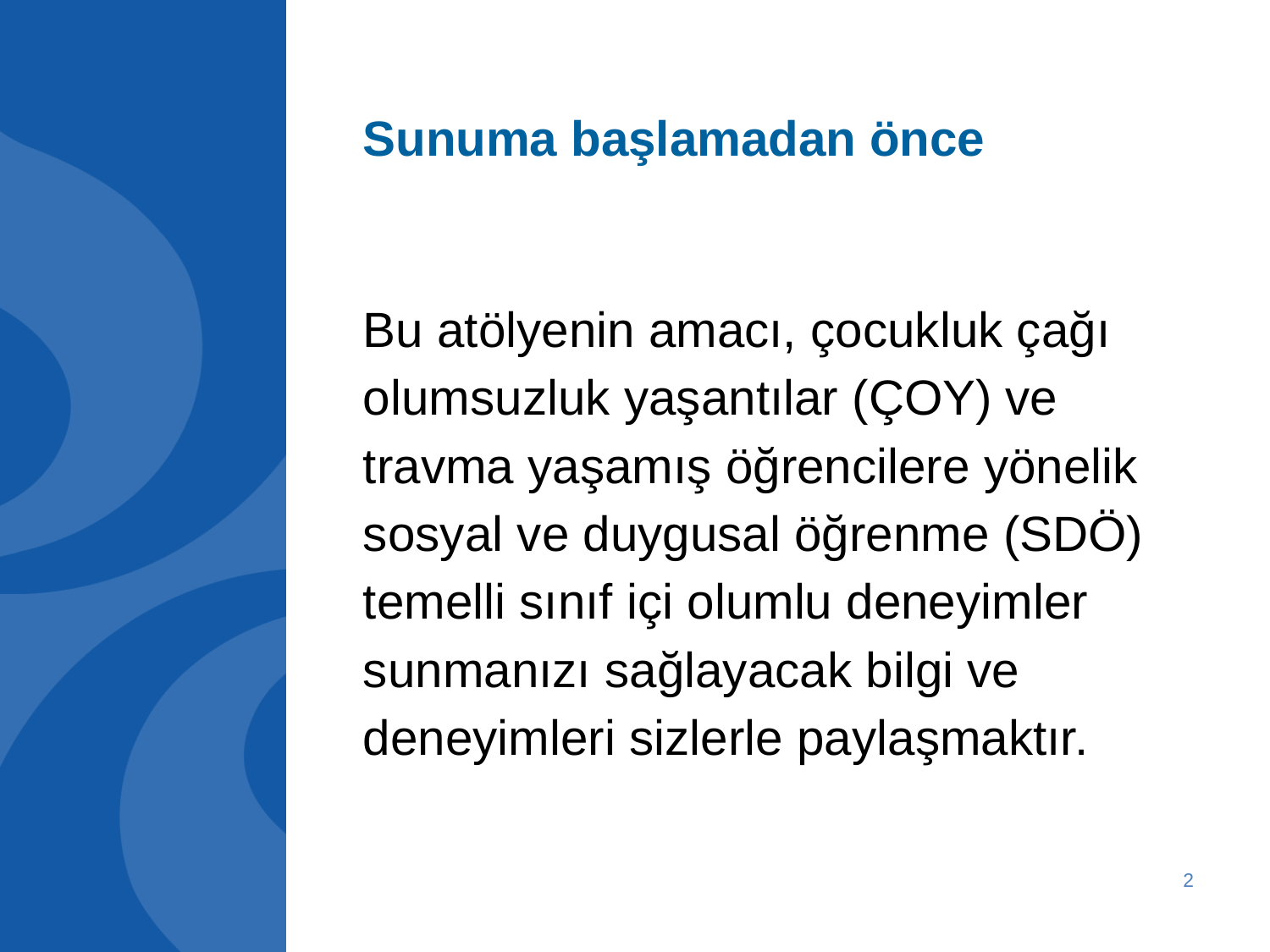

# Sunuma başlamadan önce
Bu atölyenin amacı, çocukluk çağı olumsuzluk yaşantılar (ÇOY) ve travma yaşamış öğrencilere yönelik sosyal ve duygusal öğrenme (SDÖ) temelli sınıf içi olumlu deneyimler sunmanızı sağlayacak bilgi ve deneyimleri sizlerle paylaşmaktır.
2